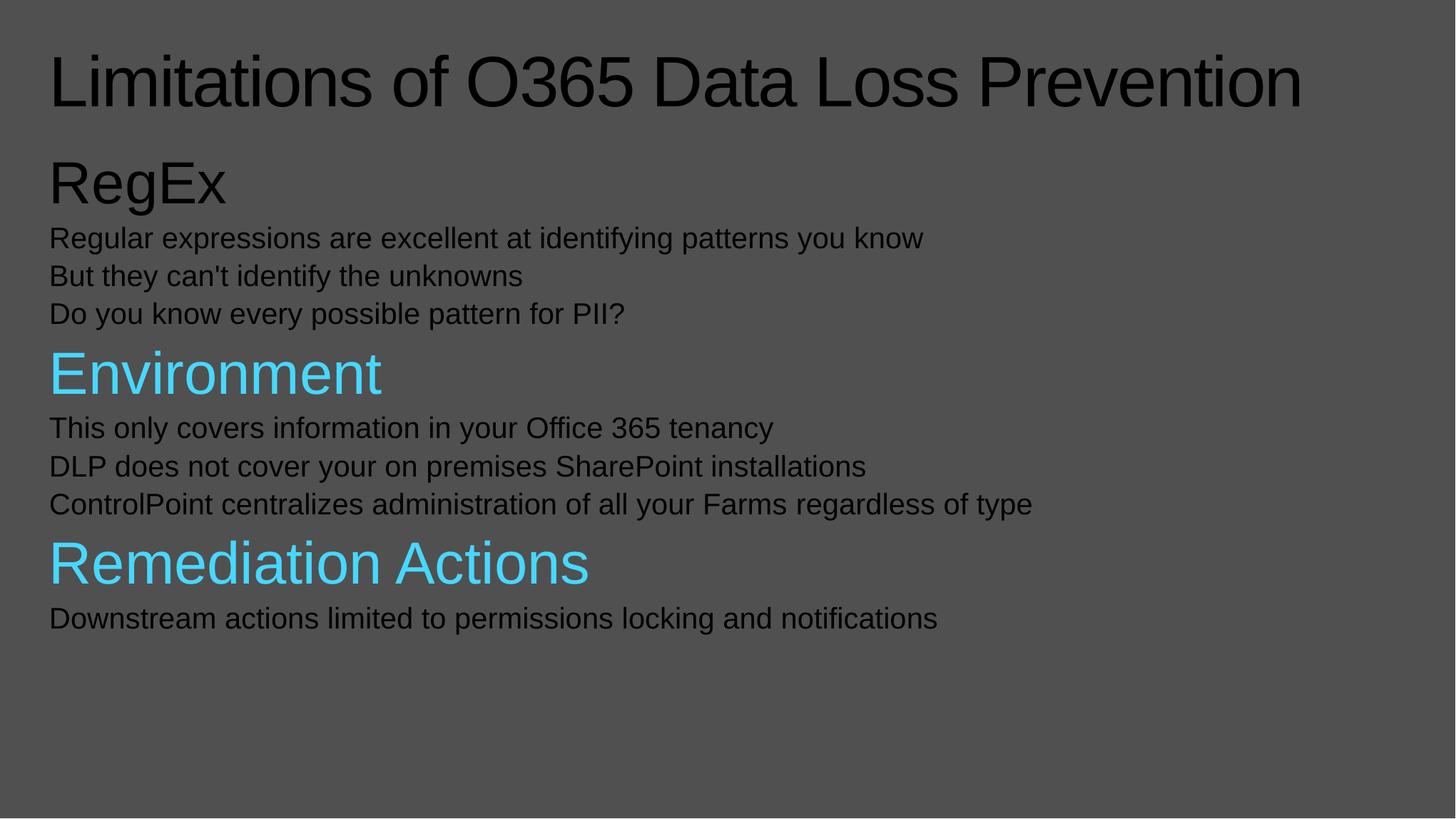

# Limitations of O365 Data Loss Prevention
RegEx
Regular expressions are excellent at identifying patterns you know
But they can't identify the unknowns
Do you know every possible pattern for PII?
Environment
This only covers information in your Office 365 tenancy
DLP does not cover your on premises SharePoint installations
ControlPoint centralizes administration of all your Farms regardless of type
Remediation Actions
Downstream actions limited to permissions locking and notifications